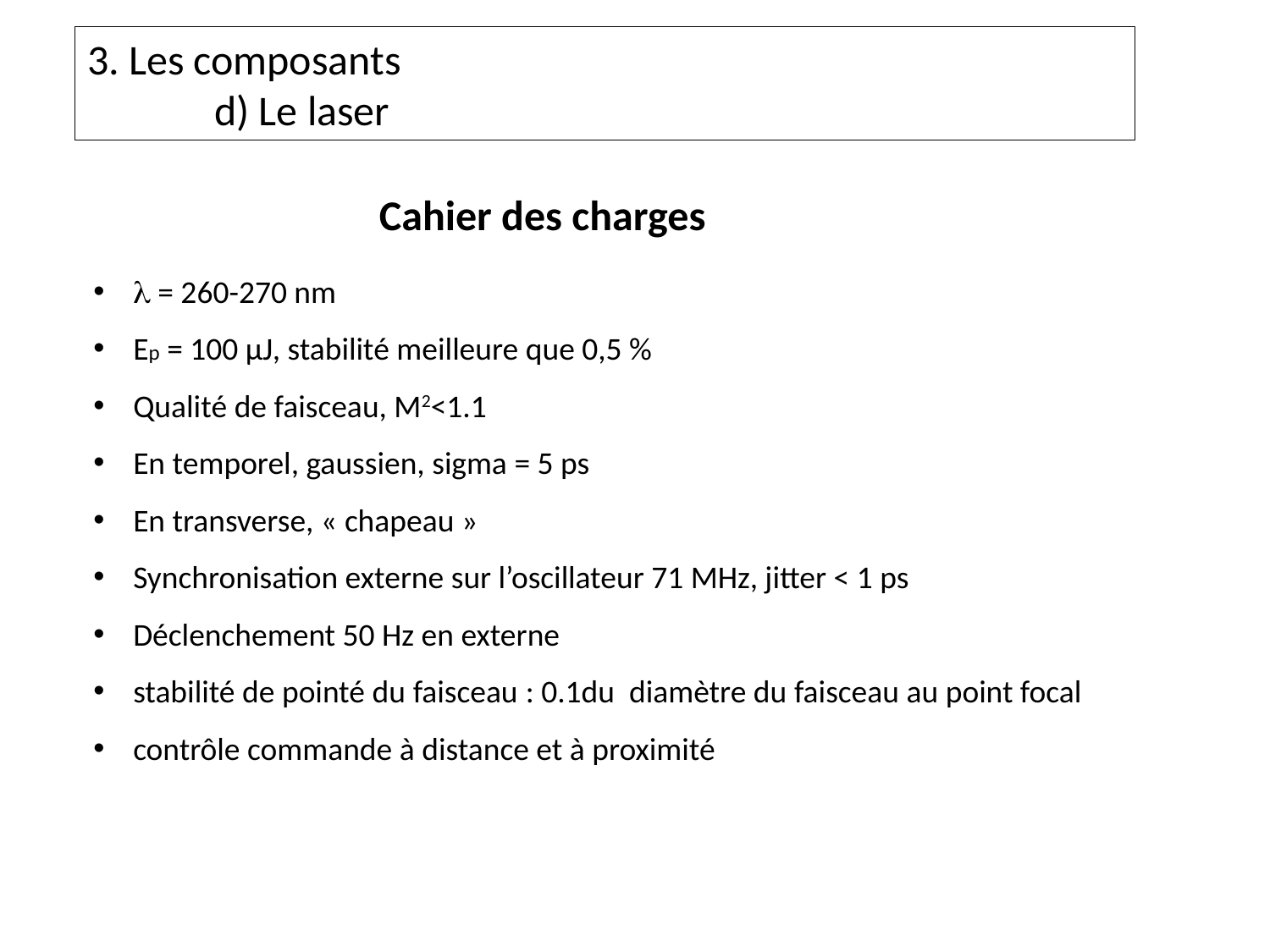

3. Les composants
	d) Le laser
Cahier des charges
λ = 260-270 nm
Ep = 100 µJ, stabilité meilleure que 0,5 %
Qualité de faisceau, M2<1.1
En temporel, gaussien, sigma = 5 ps
En transverse, « chapeau »
Synchronisation externe sur l’oscillateur 71 MHz, jitter < 1 ps
Déclenchement 50 Hz en externe
stabilité de pointé du faisceau : 0.1du  diamètre du faisceau au point focal
contrôle commande à distance et à proximité